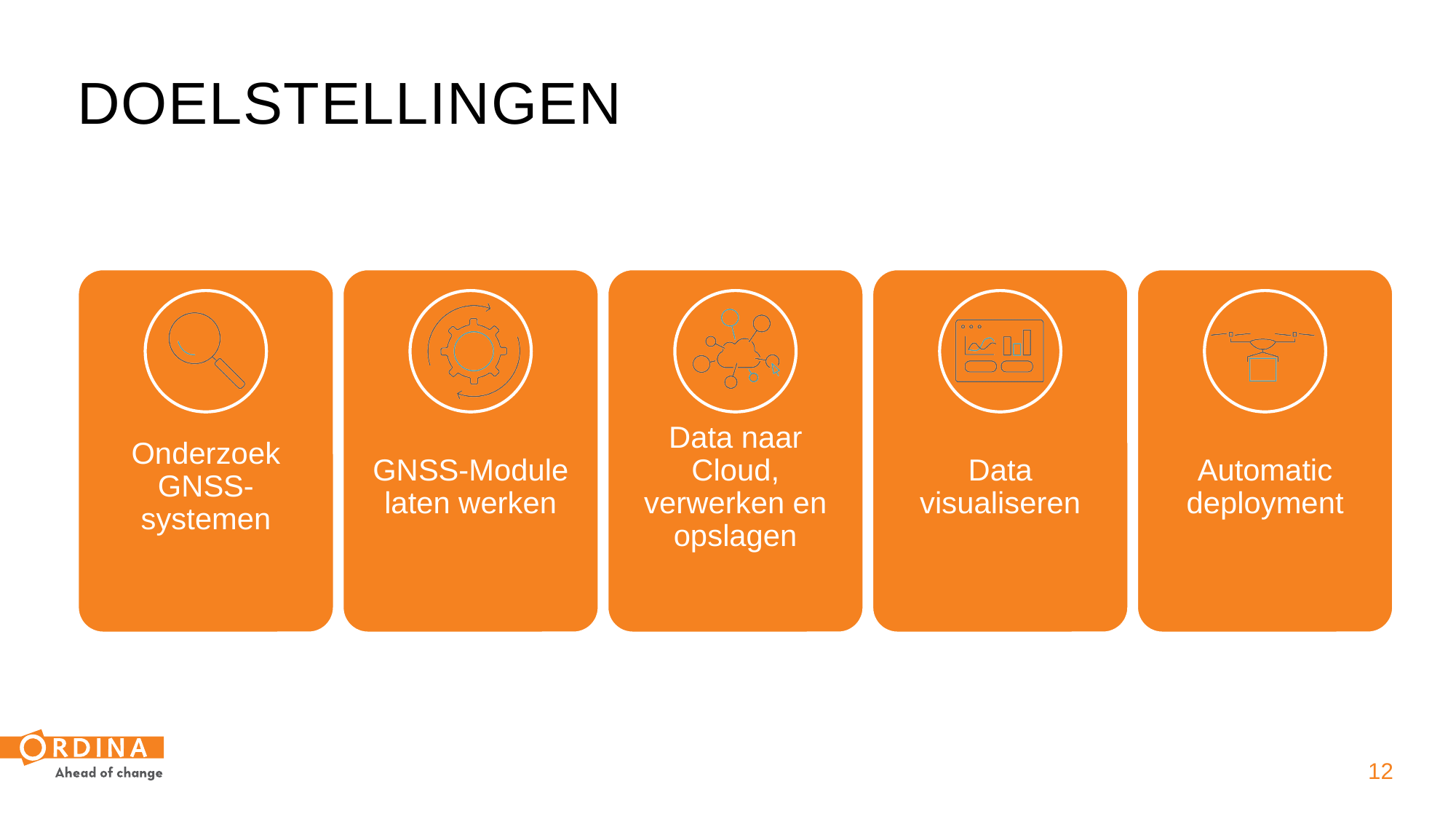

# Doelstellingen
Onderzoek GNSS-systemen
GNSS-Module laten werken
Data naar Cloud, verwerken en opslagen
Data visualiseren
Automatic deployment
 12